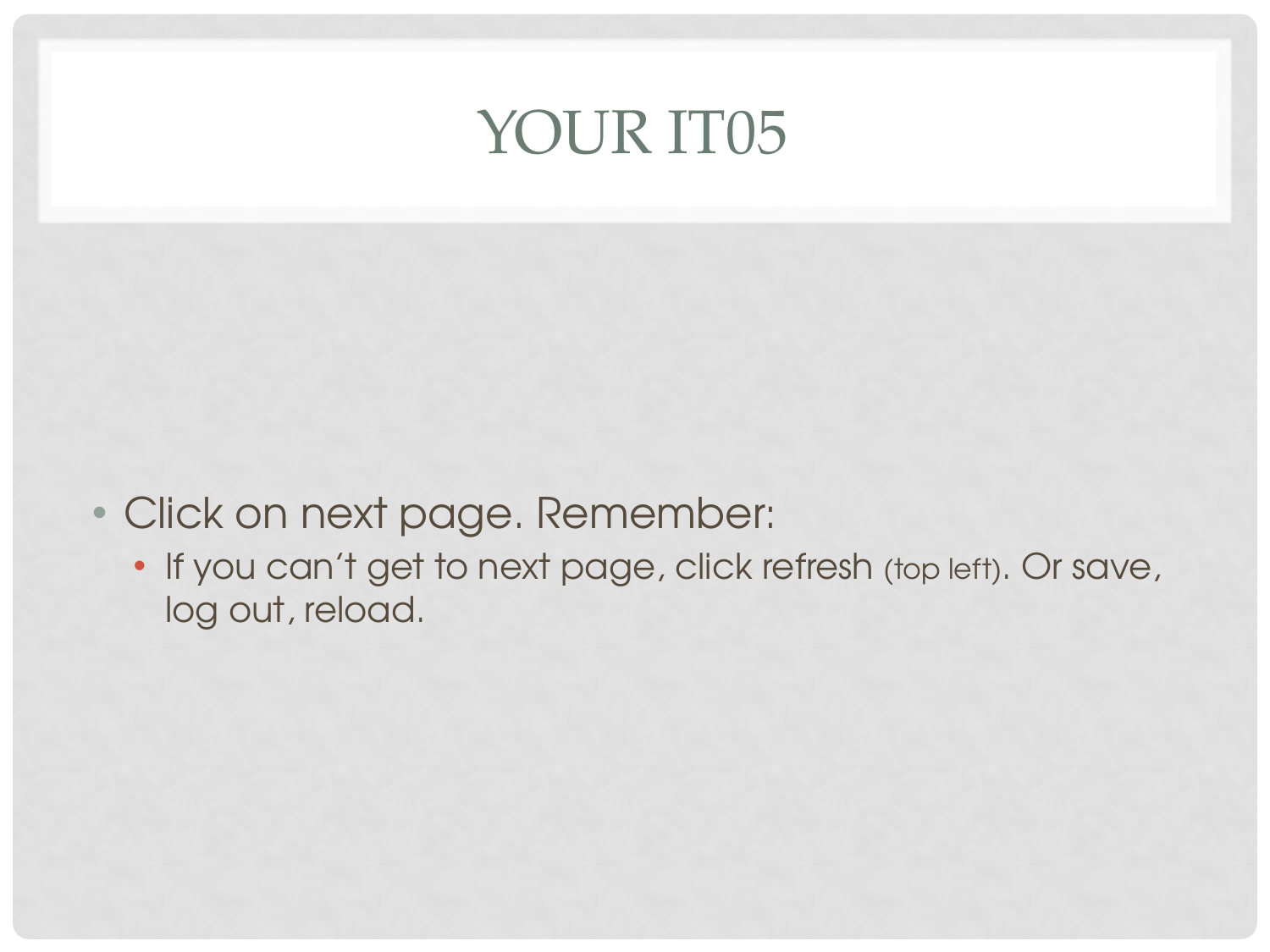

# Your it05

Click on next page. Remember:
If you can’t get to next page, click refresh (top left). Or save, log out, reload.